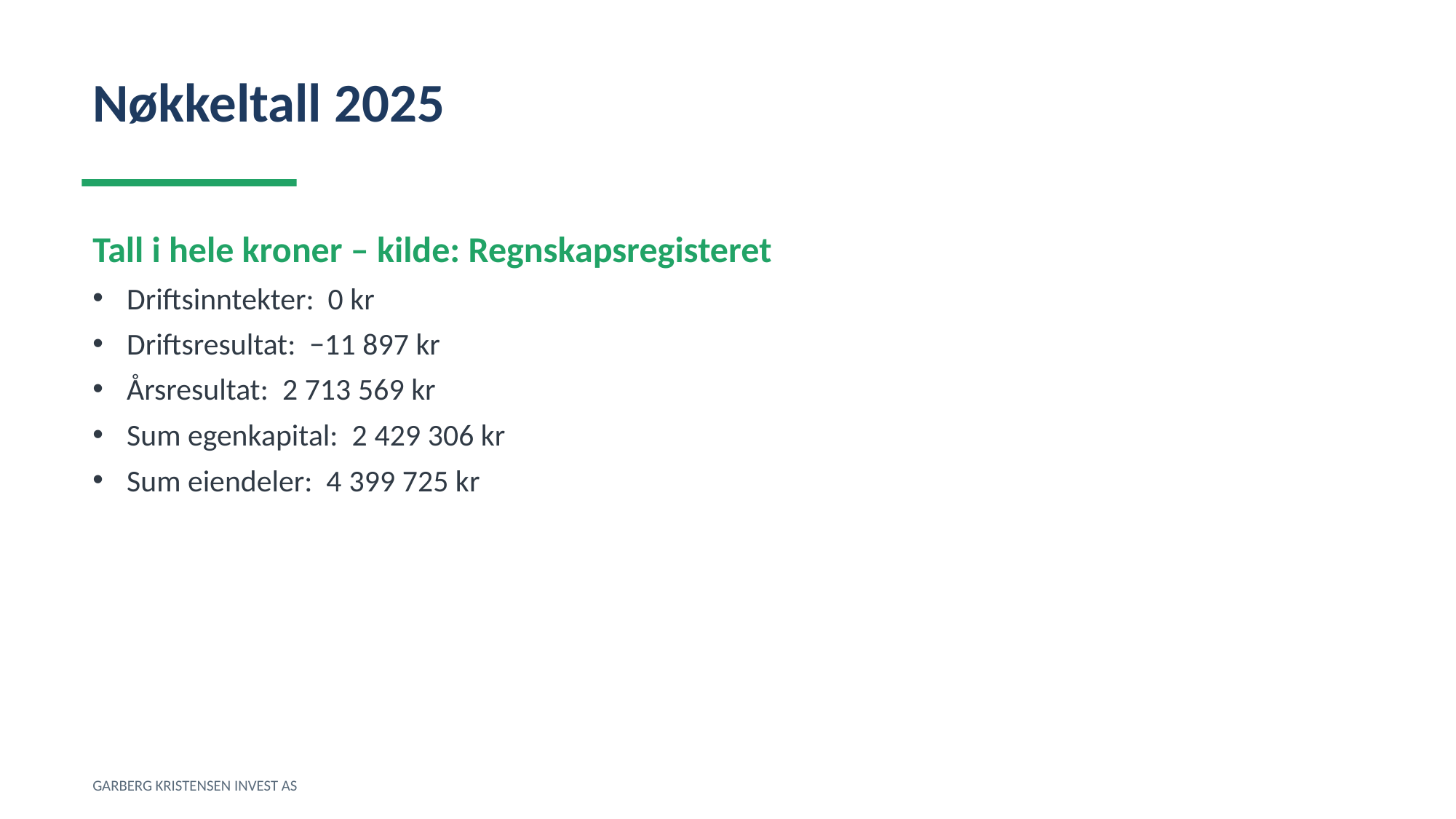

Nøkkeltall 2025

Tall i hele kroner – kilde: Regnskapsregisteret
Driftsinntekter:  0 kr
Driftsresultat:  −11 897 kr
Årsresultat:  2 713 569 kr
Sum egenkapital:  2 429 306 kr
Sum eiendeler:  4 399 725 kr
GARBERG KRISTENSEN INVEST AS